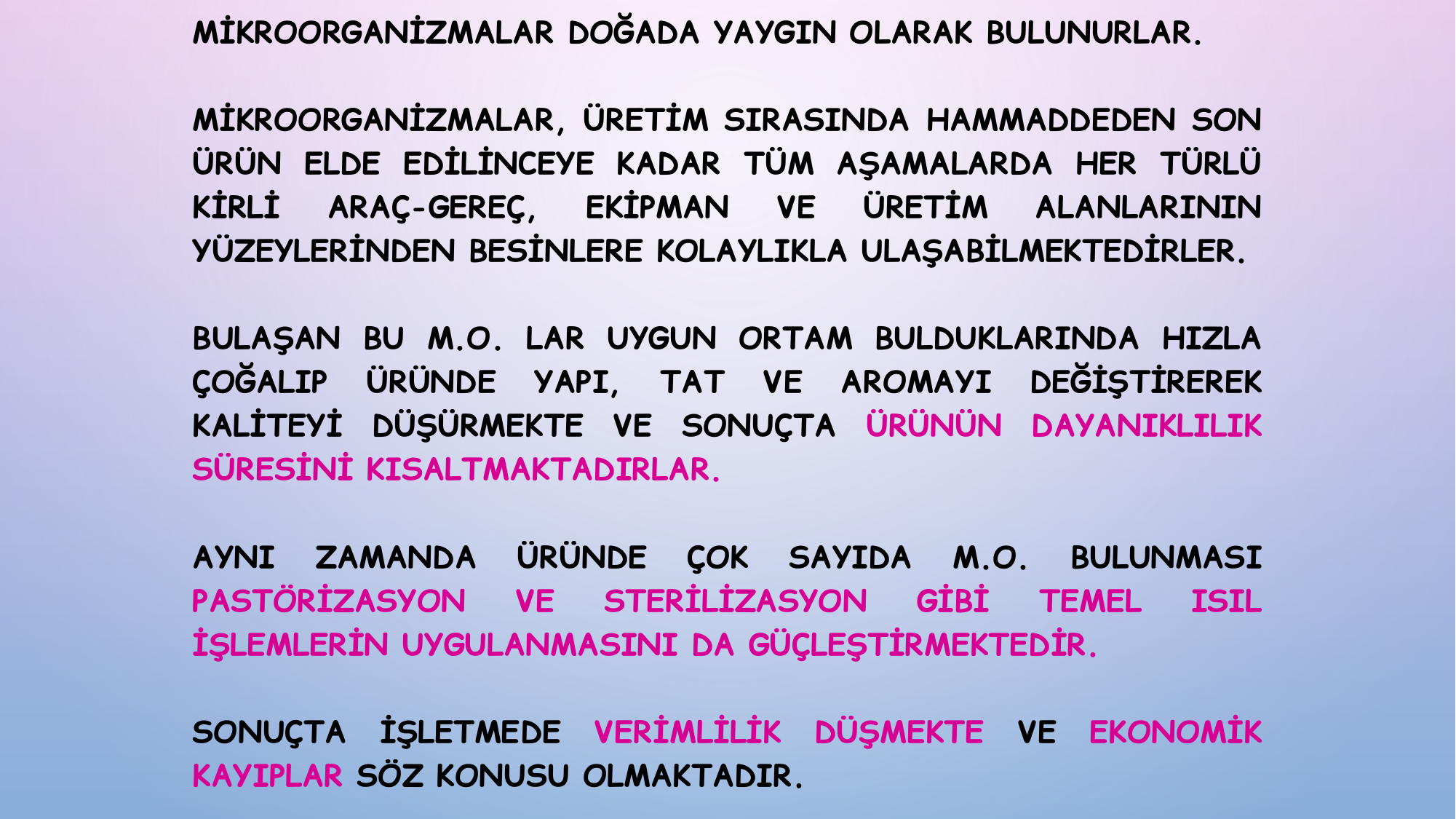

Mikroorganizmalar doğada yaygın olarak bulunurlar.

Mikroorganizmalar, üretim sırasında hammaddeden son ürün elde edilinceye kadar tüm aşamalarda her türlü kirli araç-gereç, ekipman ve üretim alanlarının yüzeylerinden besinlere kolaylıkla ulaşabilmektedirler.

Bulaşan bu m.o. lar uygun ortam bulduklarında hızla çoğalıp üründe yapı, tat ve aromayı değiştirerek kaliteyi düşürmekte ve sonuçta ürünün dayanıklılık süresini kısaltmaktadırlar.

Aynı zamanda üründe çok sayıda m.o. bulunması pastörizasyon ve sterilizasyon gibi temel ısıl işlemlerin uygulanmasını da güçleştirmektedir.

Sonuçta işletmede verimlilik düşmekte ve ekonomik kayıplar söz konusu olmaktadır.

#